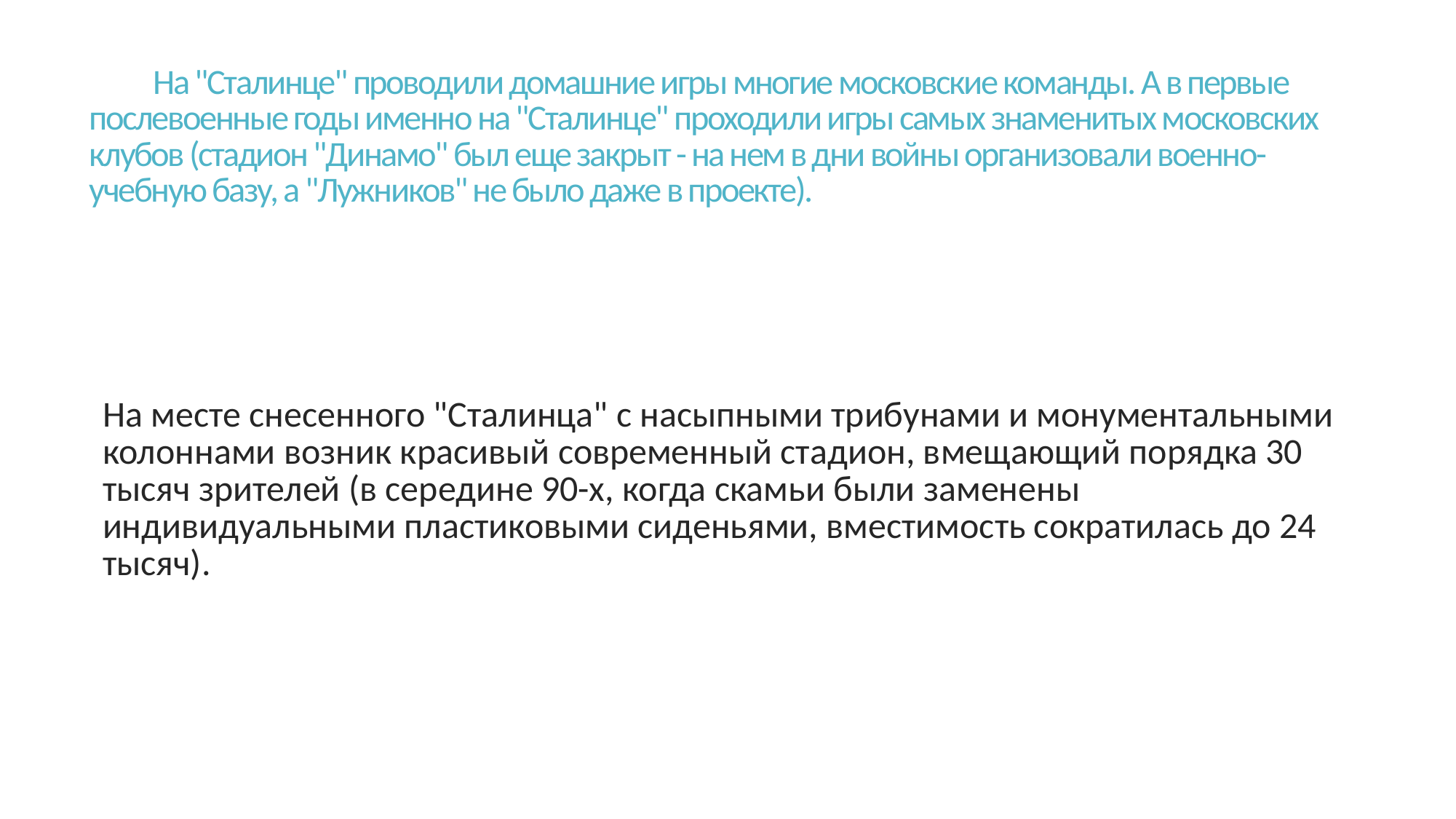

# На "Сталинце" проводили домашние игры многие московские команды. А в первые послевоенные годы именно на "Сталинце" проходили игры самых знаменитых московских клубов (стадион "Динамо" был еще закрыт - на нем в дни войны организовали военно-учебную базу, а "Лужников" не было даже в проекте).
На месте снесенного "Сталинца" с насыпными трибунами и монументальными колоннами возник красивый современный стадион, вмещающий порядка 30 тысяч зрителей (в середине 90-х, когда скамьи были заменены индивидуальными пластиковыми сиденьями, вместимость сократилась до 24 тысяч).